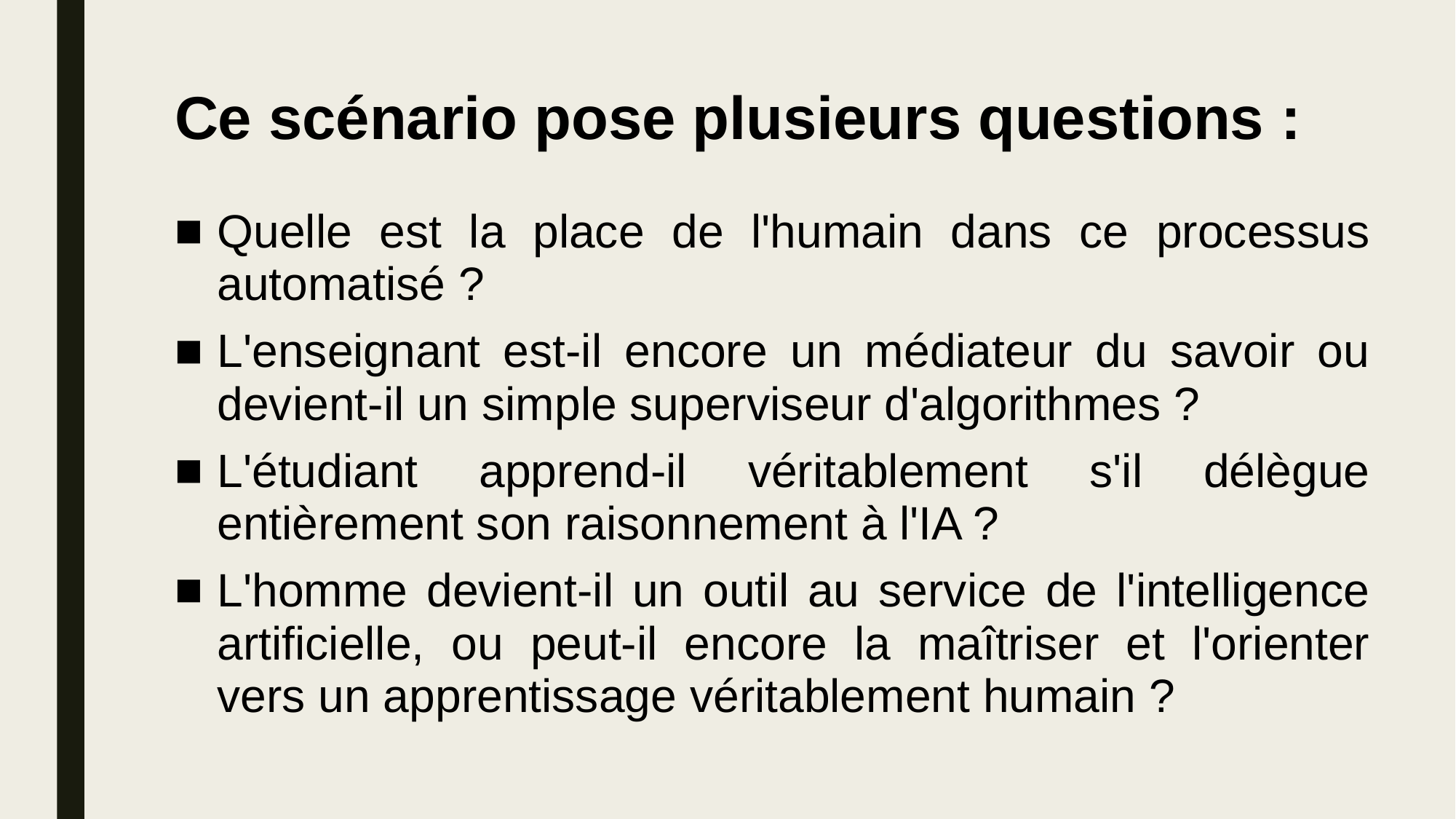

# Ce scénario pose plusieurs questions :
Quelle est la place de l'humain dans ce processus automatisé ?
L'enseignant est-il encore un médiateur du savoir ou devient-il un simple superviseur d'algorithmes ?
L'étudiant apprend-il véritablement s'il délègue entièrement son raisonnement à l'IA ?
L'homme devient-il un outil au service de l'intelligence artificielle, ou peut-il encore la maîtriser et l'orienter vers un apprentissage véritablement humain ?